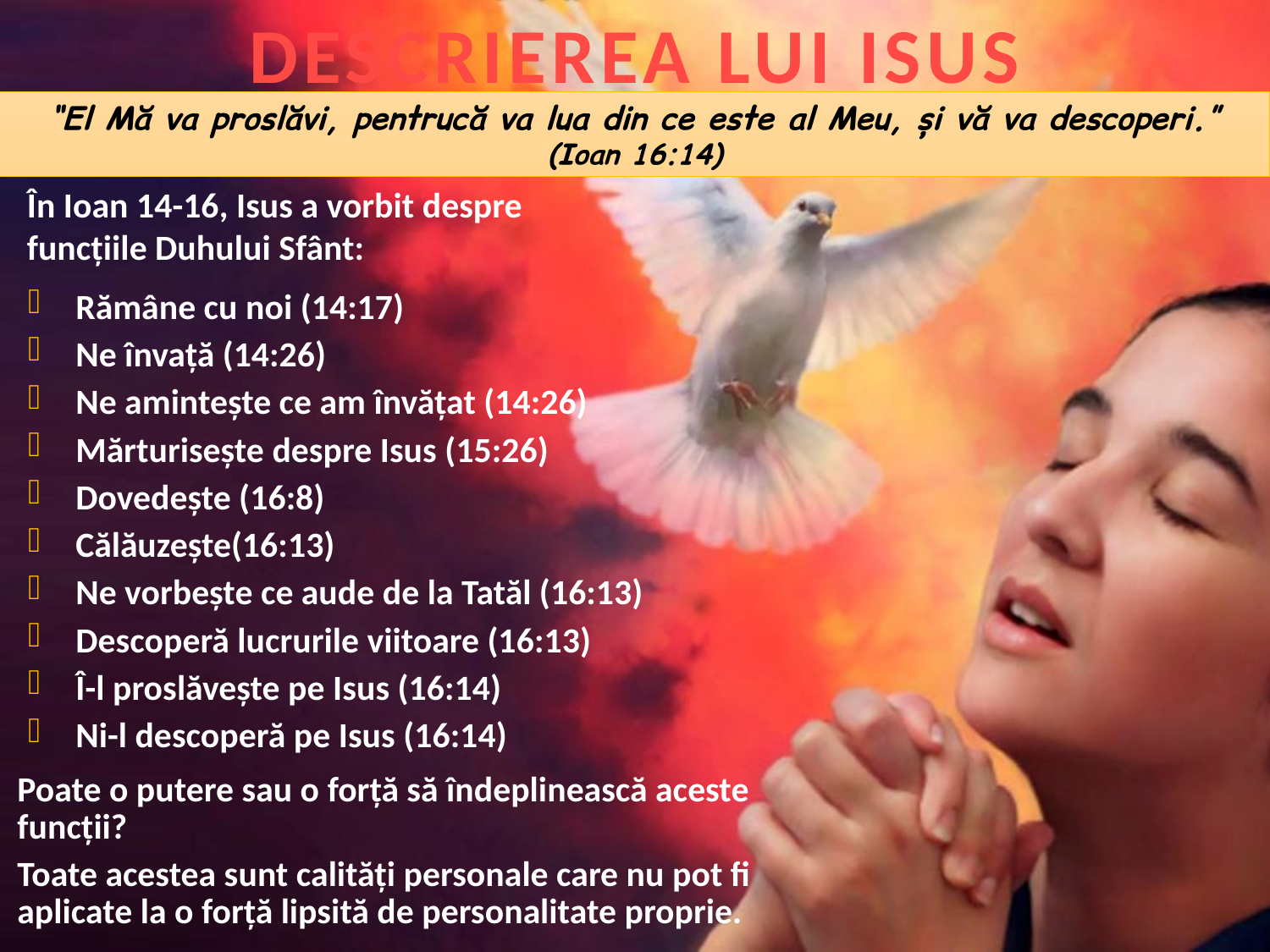

DESCRIEREA LUI ISUS
“El Mă va proslăvi, pentrucă va lua din ce este al Meu, şi vă va descoperi.” (Ioan 16:14)
În Ioan 14-16, Isus a vorbit despre funcțiile Duhului Sfânt:
Rămâne cu noi (14:17)
Ne învață (14:26)
Ne amintește ce am învățat (14:26)
Mărturisește despre Isus (15:26)
Dovedește (16:8)
Călăuzește(16:13)
Ne vorbește ce aude de la Tatăl (16:13)
Descoperă lucrurile viitoare (16:13)
Î-l proslăvește pe Isus (16:14)
Ni-l descoperă pe Isus (16:14)
Poate o putere sau o forță să îndeplinească aceste funcții?
Toate acestea sunt calități personale care nu pot fi aplicate la o forță lipsită de personalitate proprie.